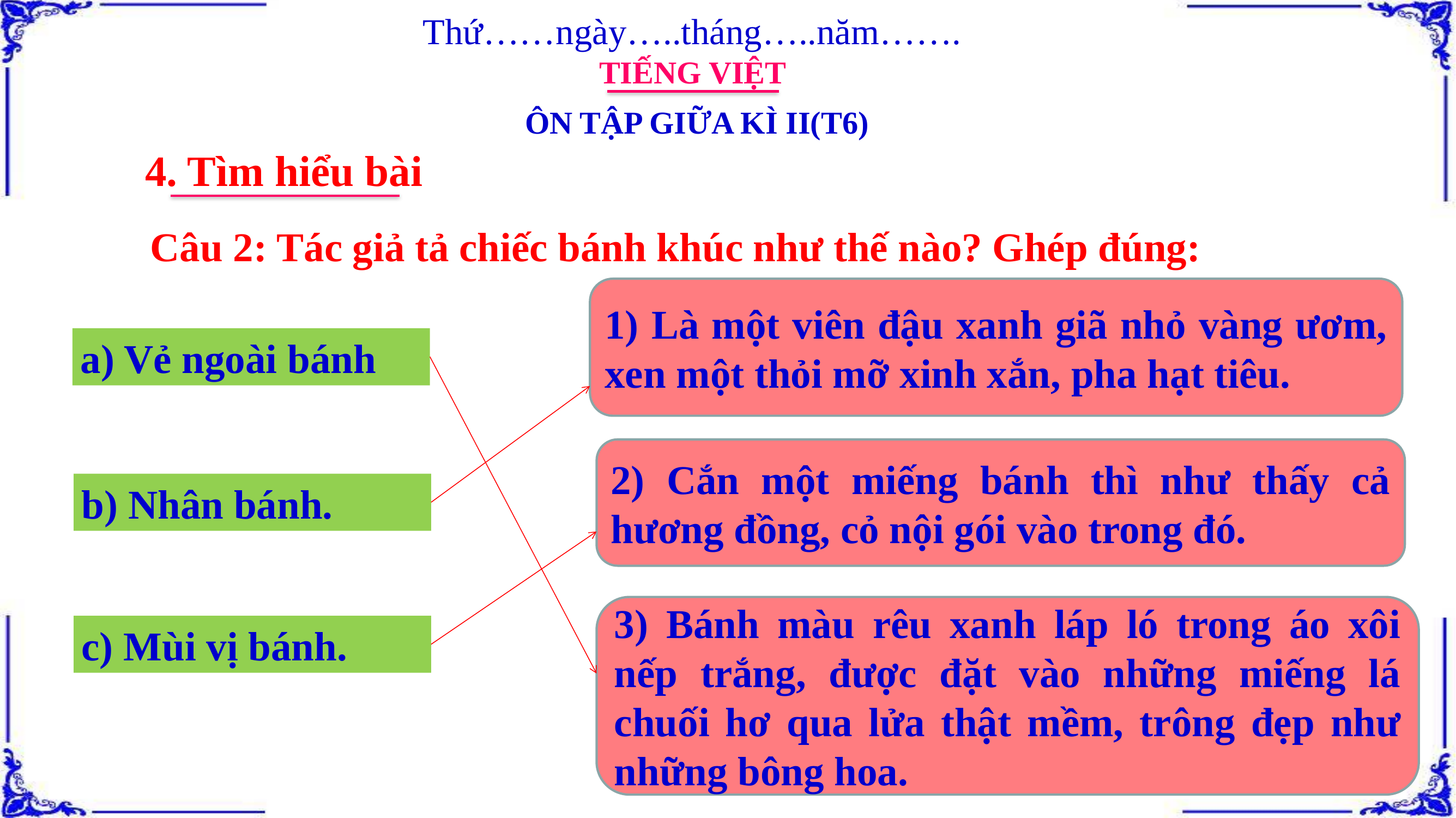

Thứ……ngày…..tháng…..năm…….
TIẾNG VIỆT
ÔN TẬP GIỮA KÌ II(T6)
4. Tìm hiểu bài
  Câu 2: Tác giả tả chiếc bánh khúc như thế nào? Ghép đúng:
1) Là một viên đậu xanh giã nhỏ vàng ươm, xen một thỏi mỡ xinh xắn, pha hạt tiêu.
a) Vẻ ngoài bánh
2) Cắn một miếng bánh thì như thấy cả hương đồng, cỏ nội gói vào trong đó.
b) Nhân bánh.
3) Bánh màu rêu xanh láp ló trong áo xôi nếp trắng, được đặt vào những miếng lá chuối hơ qua lửa thật mềm, trông đẹp như những bông hoa.
c) Mùi vị bánh.